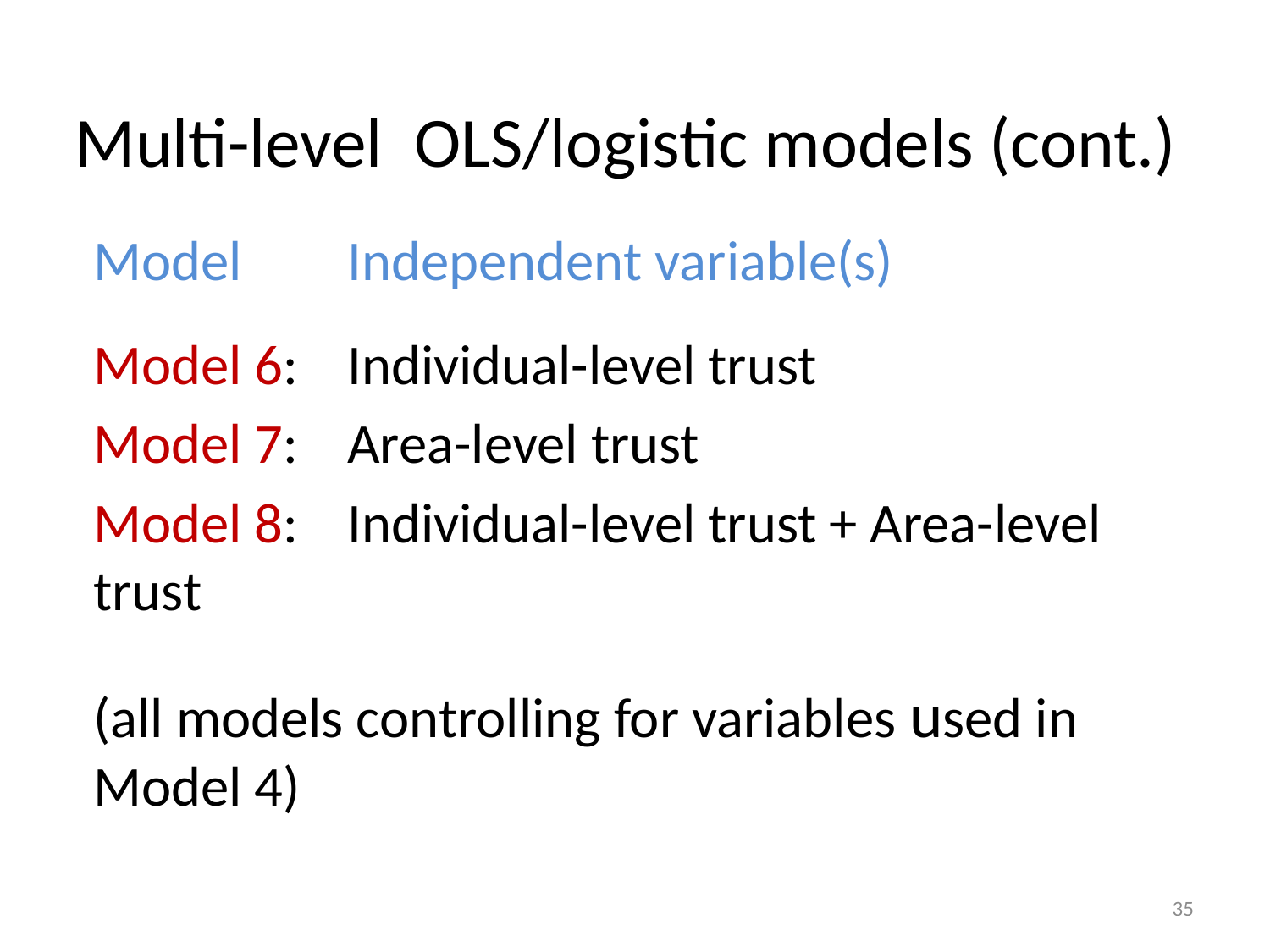

Multi-level  OLS/logistic models (cont.)
Model	Independent variable(s)

Model 6:	Individual-level trust
Model 7:	Area-level trust
Model 8:	Individual-level trust + Area-level trust

(all models controlling for variables used in Model 4)
35